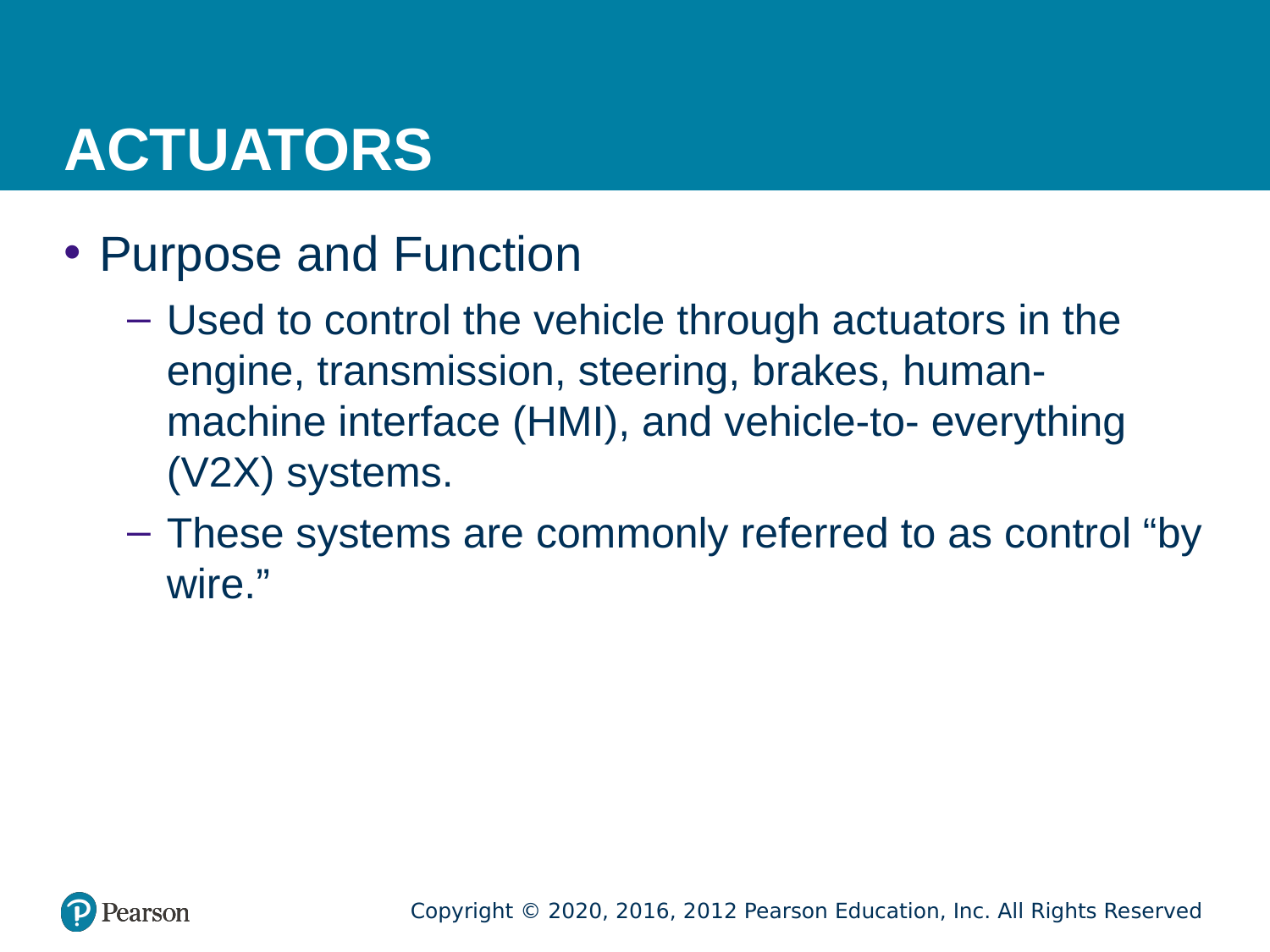

# ACTUATORS
Purpose and Function
Used to control the vehicle through actuators in the engine, transmission, steering, brakes, human-machine interface (HMI), and vehicle-to- everything (V2X) systems.
These systems are commonly referred to as control “by wire.”